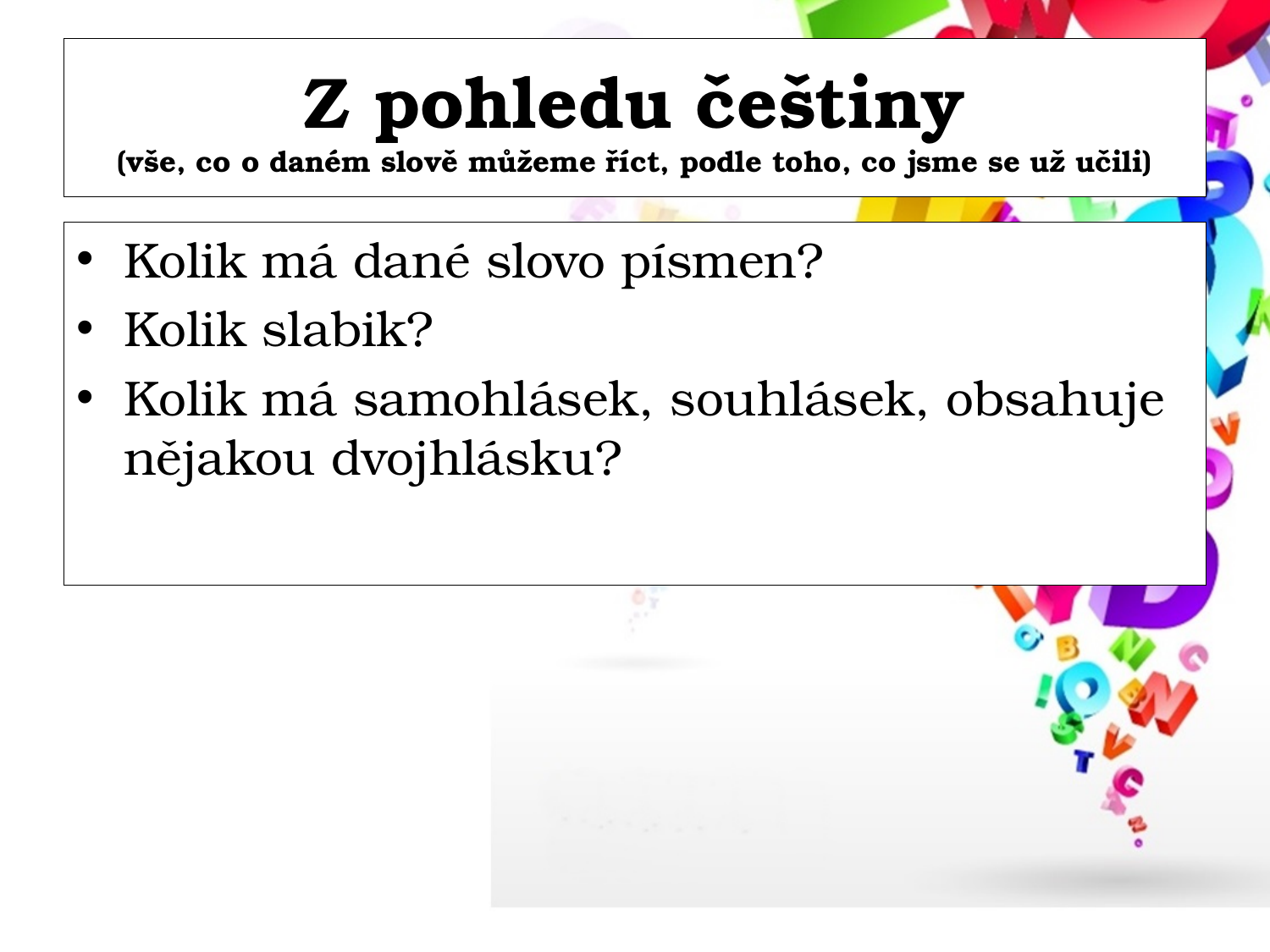

# Z pohledu češtiny (vše, co o daném slově můžeme říct, podle toho, co jsme se už učili)
Kolik má dané slovo písmen?
Kolik slabik?
Kolik má samohlásek, souhlásek, obsahuje nějakou dvojhlásku?